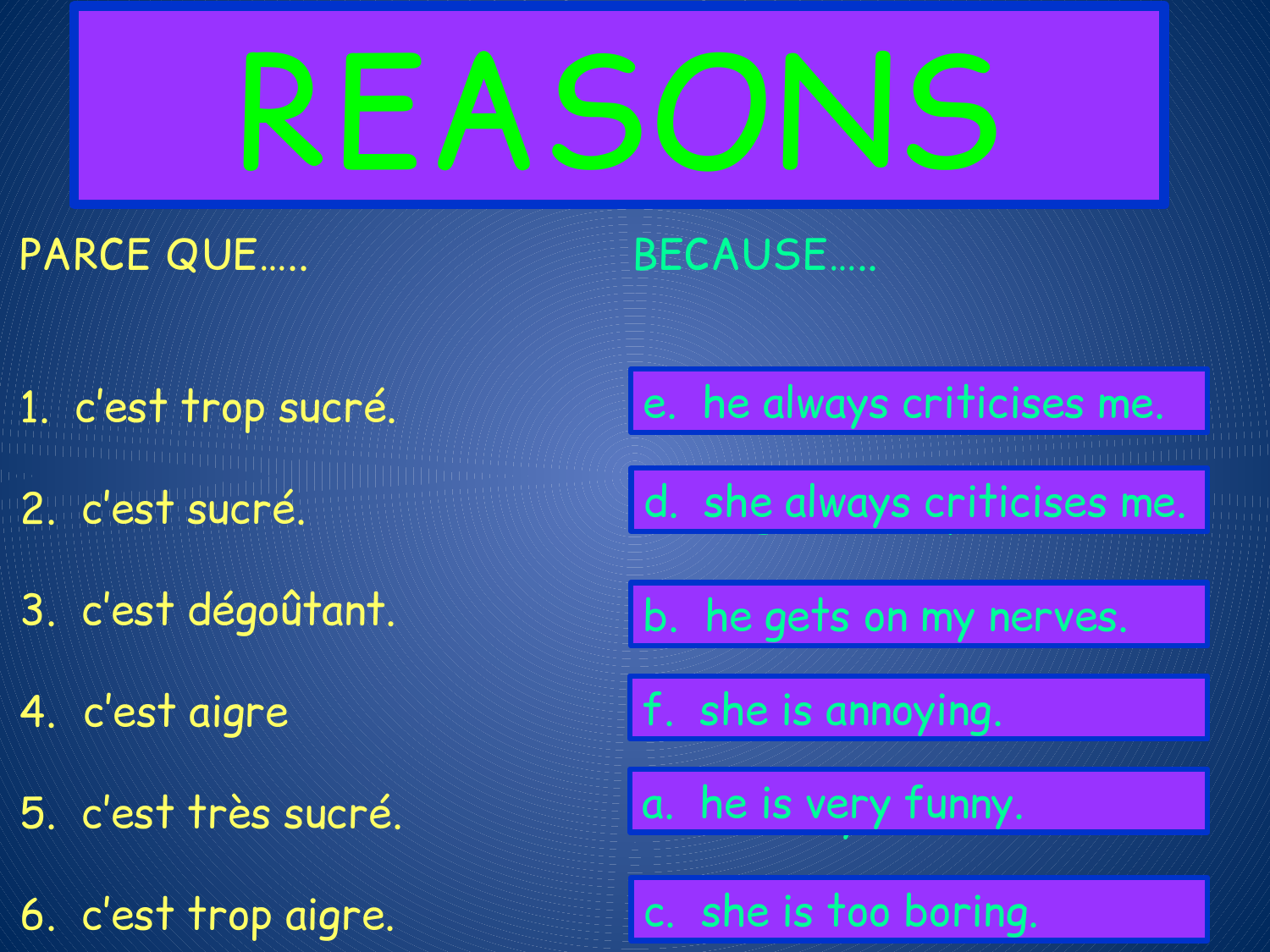

REASONS
PARCE QUE…..

1.  c’est trop sucré.

2.  c’est sucré.

3.  c’est dégoûtant.

c’est aigre

5.  c’est très sucré.

6.  c’est trop aigre.
BECAUSE…..

he is very funny.

he gets on my nerves.

she is too boring.

she always criticises me.

he always criticises me.

she is annoying.
e.  he always criticises me.
d.  she always criticises me.
b.  he gets on my nerves.
f.  she is annoying.
a.  he is very funny.
c.  she is too boring.